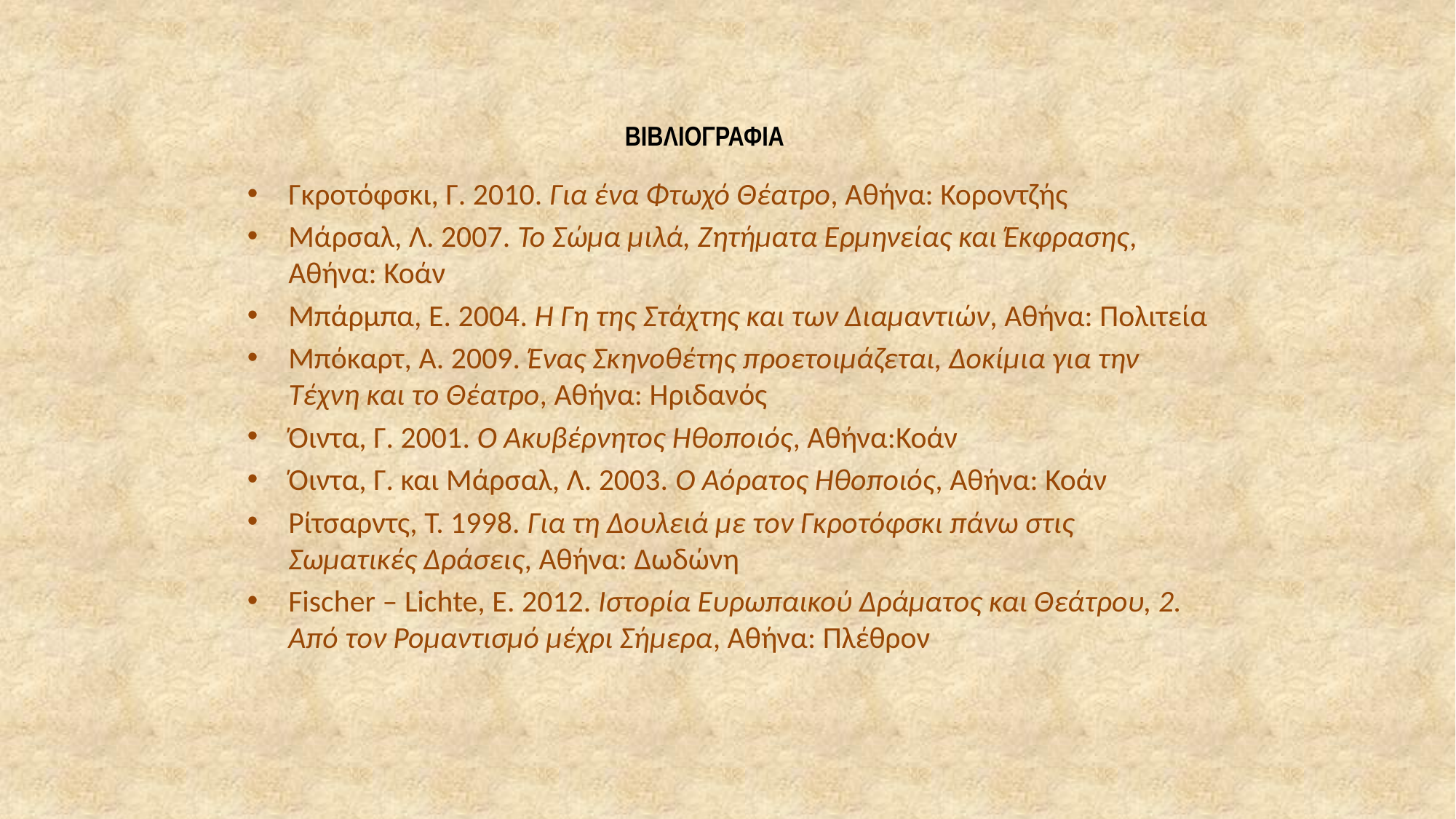

ΒΙΒΛΙΟΓΡΑΦΙΑ
Γκροτόφσκι, Γ. 2010. Για ένα Φτωχό Θέατρο, Αθήνα: Κοροντζής
Μάρσαλ, Λ. 2007. Το Σώμα μιλά, Ζητήματα Ερμηνείας και Έκφρασης, Αθήνα: Κοάν
Μπάρμπα, Ε. 2004. Η Γη της Στάχτης και των Διαμαντιών, Αθήνα: Πολιτεία
Μπόκαρτ, Α. 2009. Ένας Σκηνοθέτης προετοιμάζεται, Δοκίμια για την Τέχνη και το Θέατρο, Αθήνα: Ηριδανός
Όιντα, Γ. 2001. Ο Ακυβέρνητος Ηθοποιός, Αθήνα:Κοάν
Όιντα, Γ. και Μάρσαλ, Λ. 2003. Ο Αόρατος Ηθοποιός, Αθήνα: Κοάν
Ρίτσαρντς, Τ. 1998. Για τη Δουλειά με τον Γκροτόφσκι πάνω στις Σωματικές Δράσεις, Αθήνα: Δωδώνη
Fischer – Lichte, E. 2012. Ιστορία Ευρωπαικού Δράματος και Θεάτρου, 2. Από τον Ρομαντισμό μέχρι Σήμερα, Αθήνα: Πλέθρον